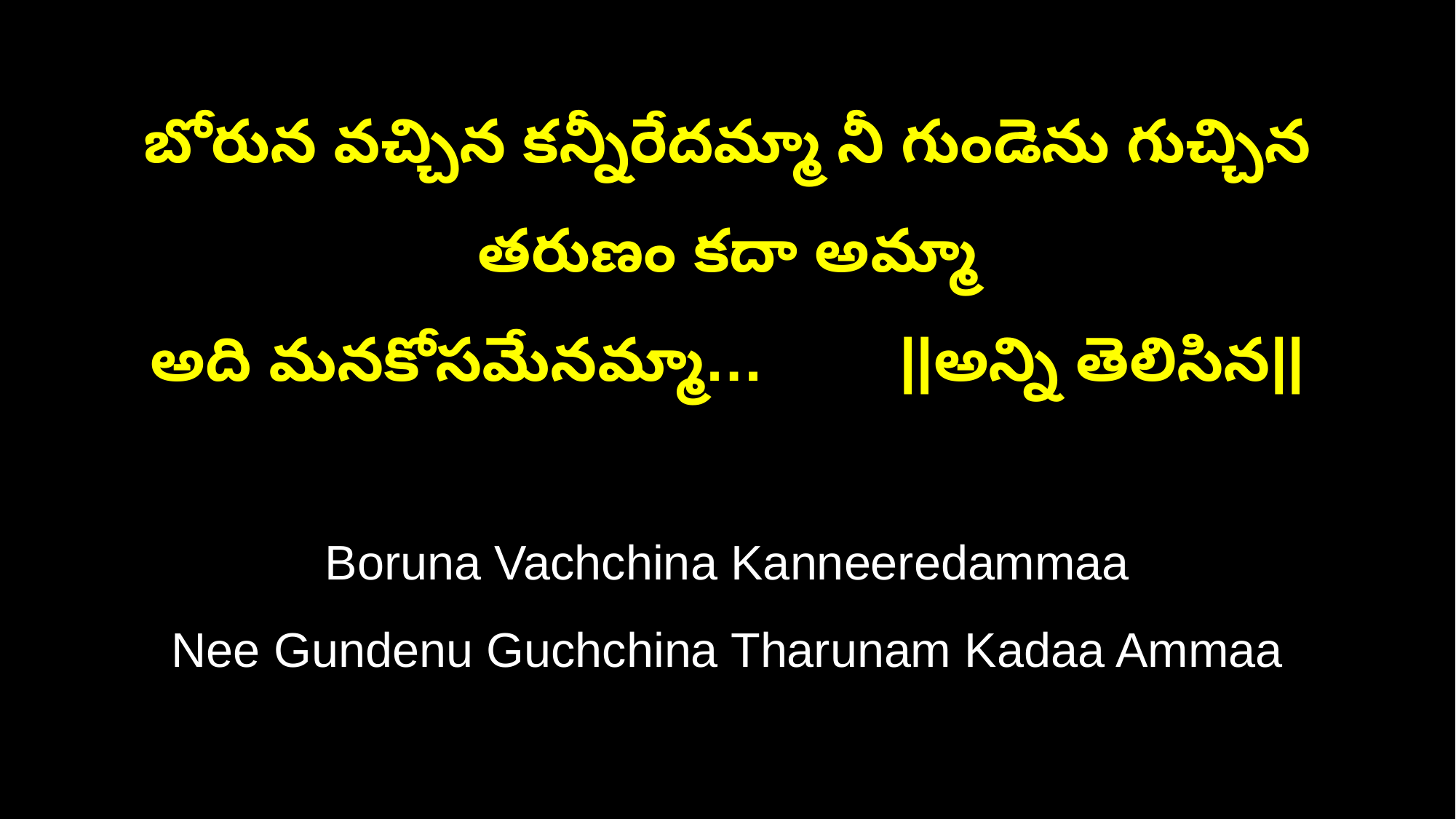

బోరున వచ్చిన కన్నీరేదమ్మా నీ గుండెను గుచ్చిన తరుణం కదా అమ్మా
అది మనకోసమేనమ్మా…        ||అన్ని తెలిసిన||
Boruna Vachchina Kanneeredammaa
Nee Gundenu Guchchina Tharunam Kadaa Ammaa